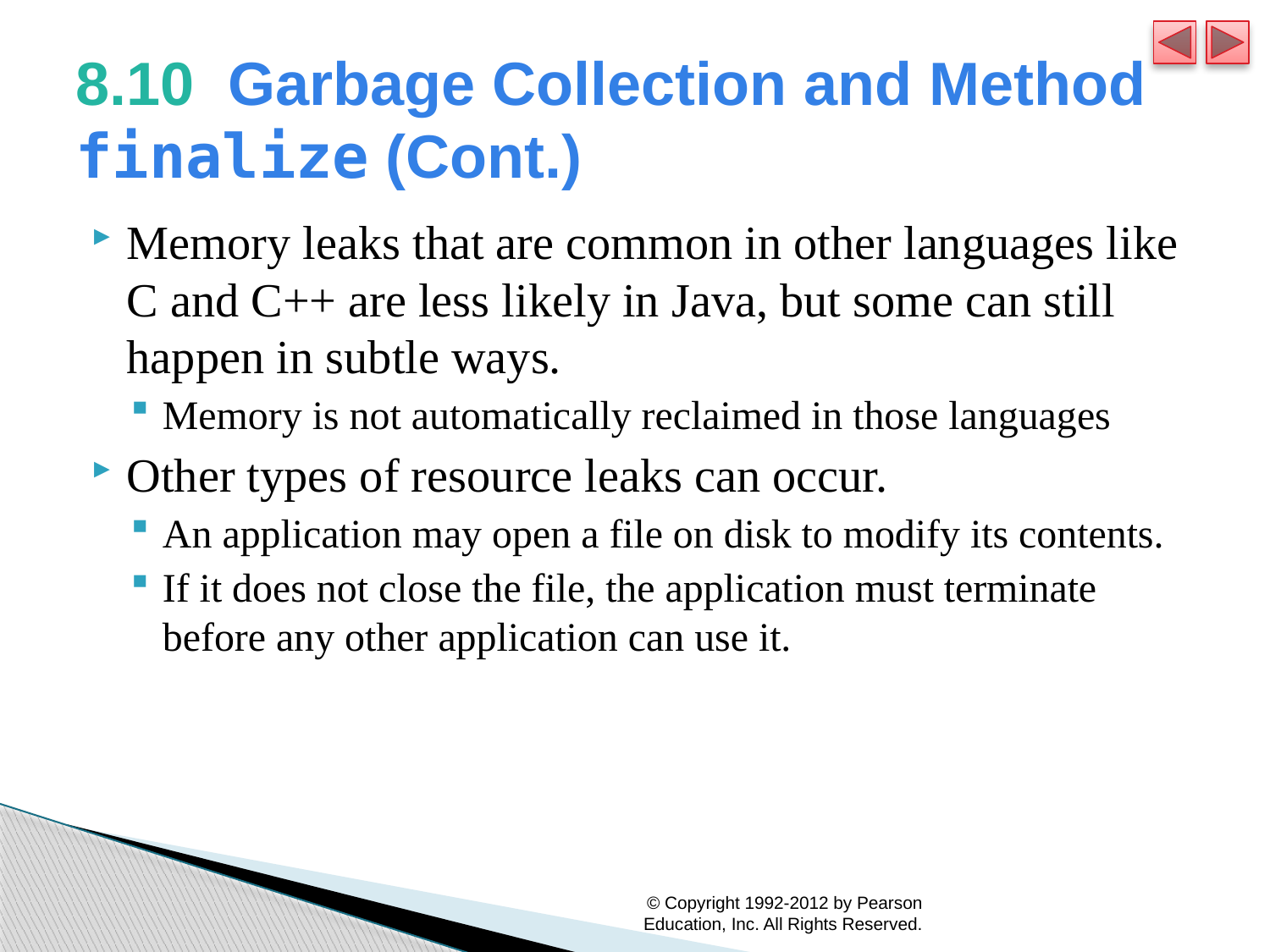

# 8.10  Garbage Collection and Method finalize (Cont.)
Memory leaks that are common in other languages like C and C++ are less likely in Java, but some can still happen in subtle ways.
Memory is not automatically reclaimed in those languages
Other types of resource leaks can occur.
An application may open a file on disk to modify its contents.
If it does not close the file, the application must terminate before any other application can use it.
© Copyright 1992-2012 by Pearson Education, Inc. All Rights Reserved.